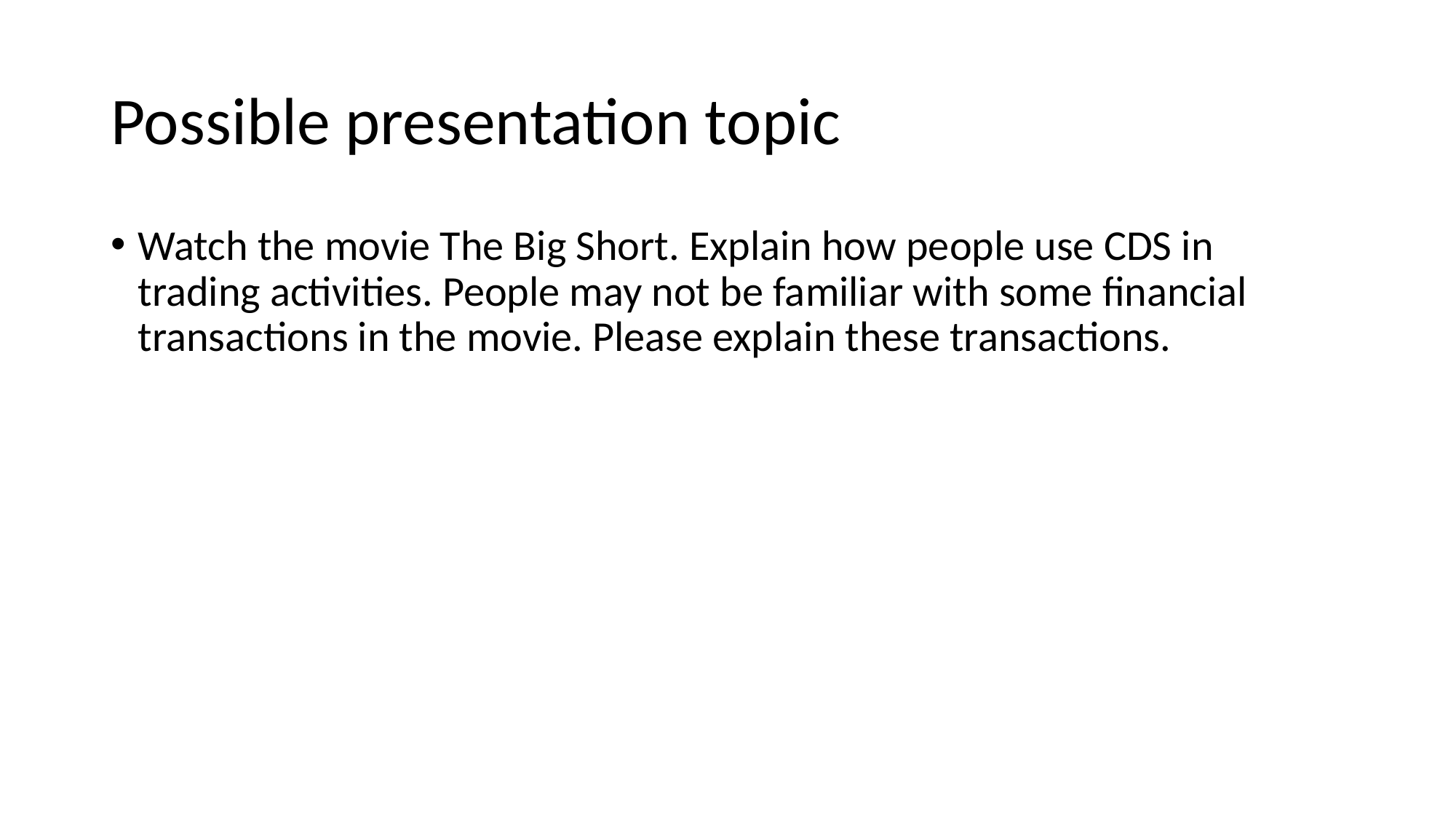

# Possible presentation topic
Watch the movie The Big Short. Explain how people use CDS in trading activities. People may not be familiar with some financial transactions in the movie. Please explain these transactions.